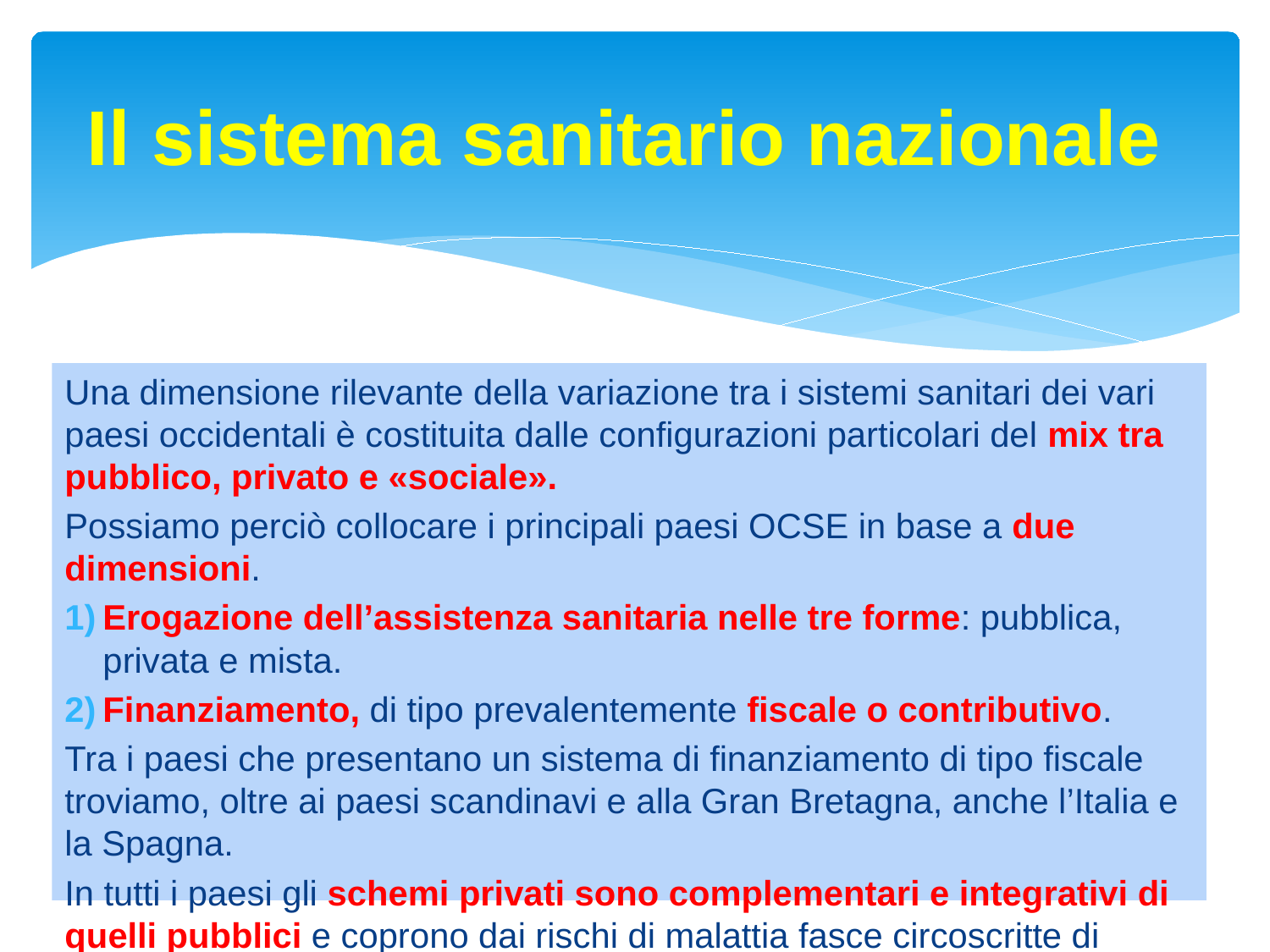

# Il sistema sanitario nazionale
Una dimensione rilevante della variazione tra i sistemi sanitari dei vari paesi occidentali è costituita dalle configurazioni particolari del mix tra pubblico, privato e «sociale».
Possiamo perciò collocare i principali paesi OCSE in base a due dimensioni.
Erogazione dell’assistenza sanitaria nelle tre forme: pubblica, privata e mista.
Finanziamento, di tipo prevalentemente fiscale o contributivo.
Tra i paesi che presentano un sistema di finanziamento di tipo fiscale troviamo, oltre ai paesi scandinavi e alla Gran Bretagna, anche l’Italia e la Spagna.
In tutti i paesi gli schemi privati sono complementari e integrativi di quelli pubblici e coprono dai rischi di malattia fasce circoscritte di popolazione, escludendo in genere  individui e gruppi ad alto rischio.